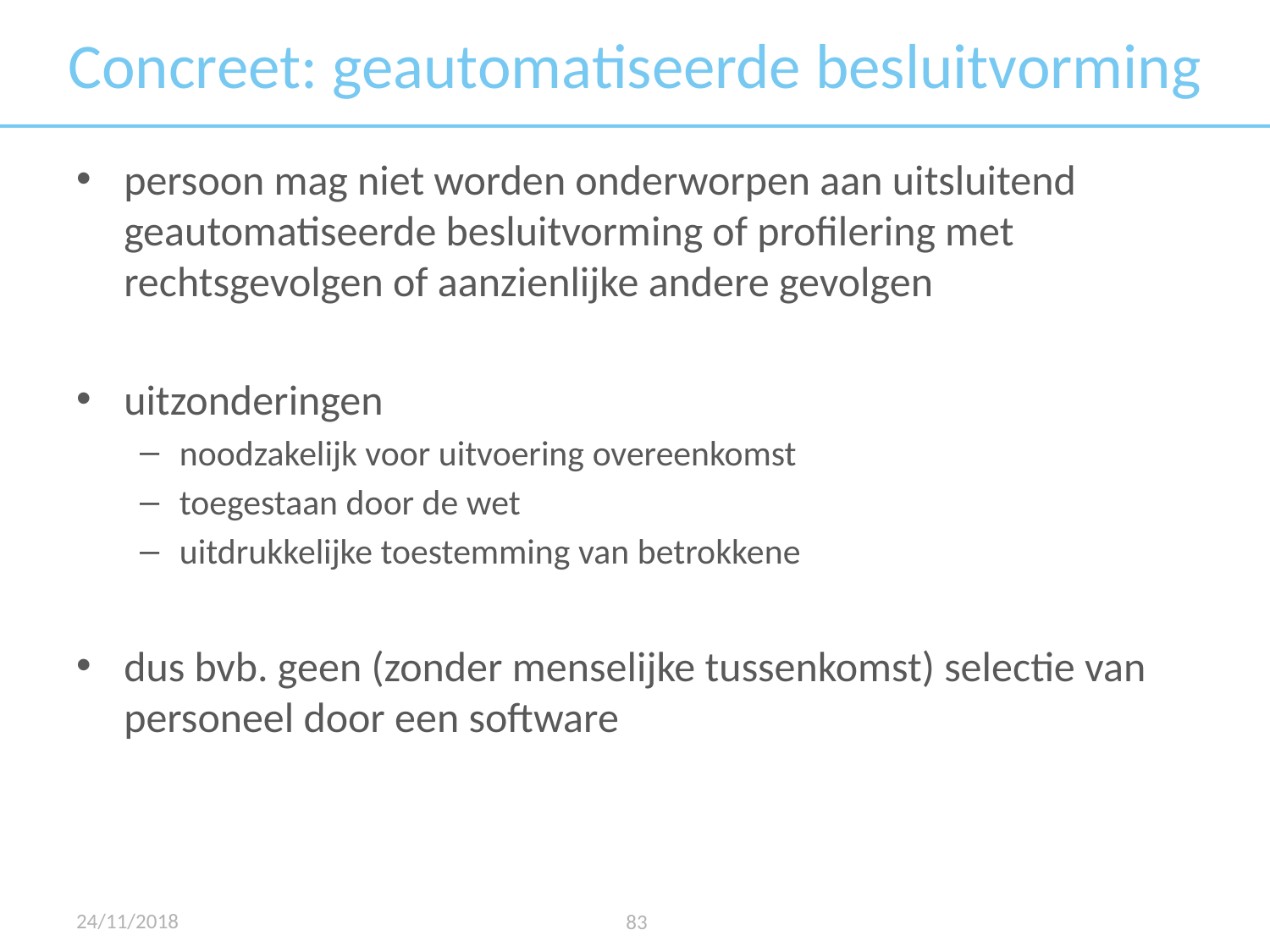

# Concreet: geautomatiseerde besluitvorming
persoon mag niet worden onderworpen aan uitsluitend geautomatiseerde besluitvorming of profilering met rechtsgevolgen of aanzienlijke andere gevolgen

uitzonderingen
noodzakelijk voor uitvoering overeenkomst
toegestaan door de wet
uitdrukkelijke toestemming van betrokkene

dus bvb. geen (zonder menselijke tussenkomst) selectie van personeel door een software
24/11/2018
83